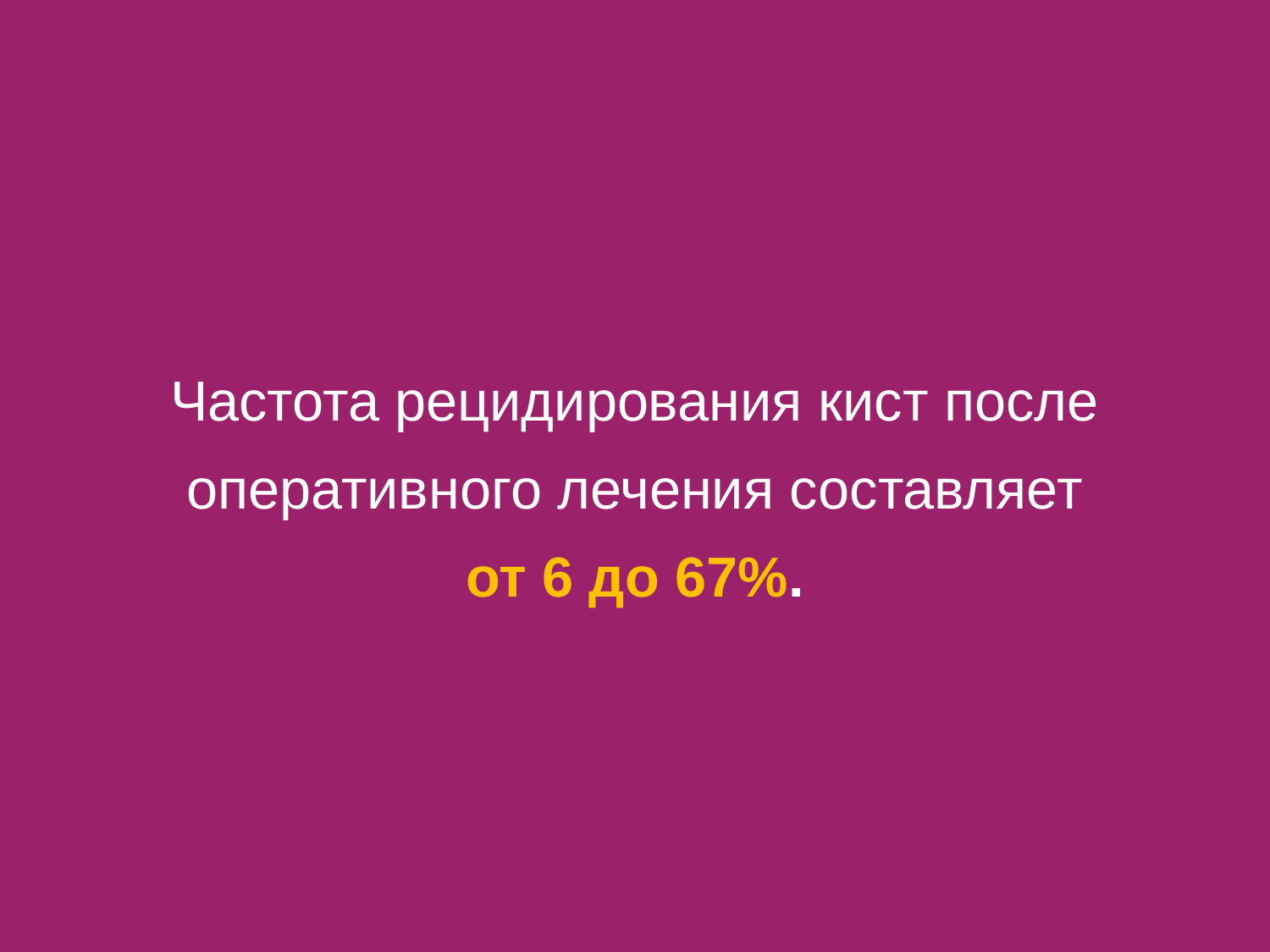

Частота рецидирования кист после оперативного лечения составляет
от 6 до 67%.